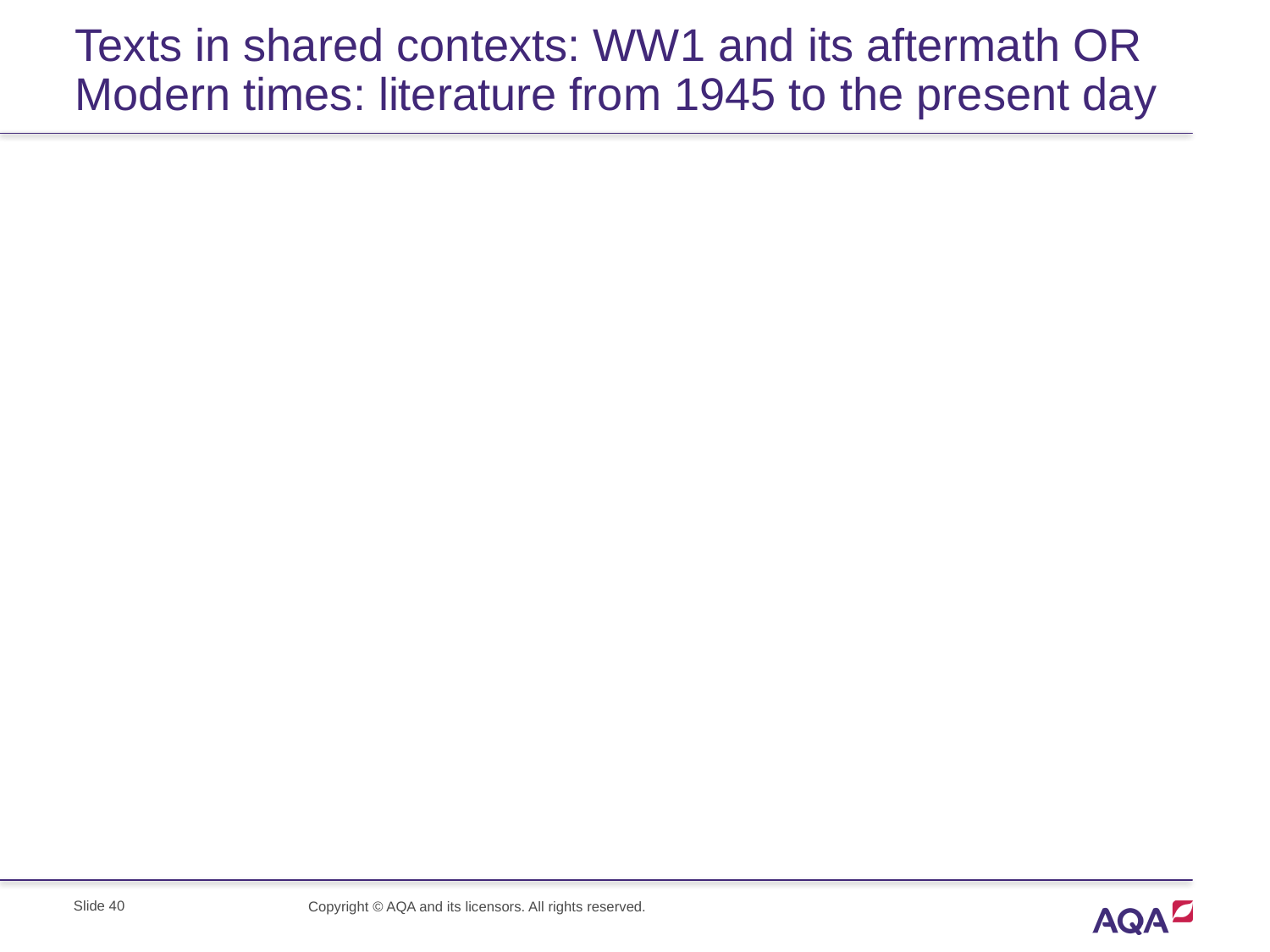

# Texts in shared contexts: WW1 and its aftermath OR Modern times: literature from 1945 to the present day
Slide 40
Copyright © AQA and its licensors. All rights reserved.